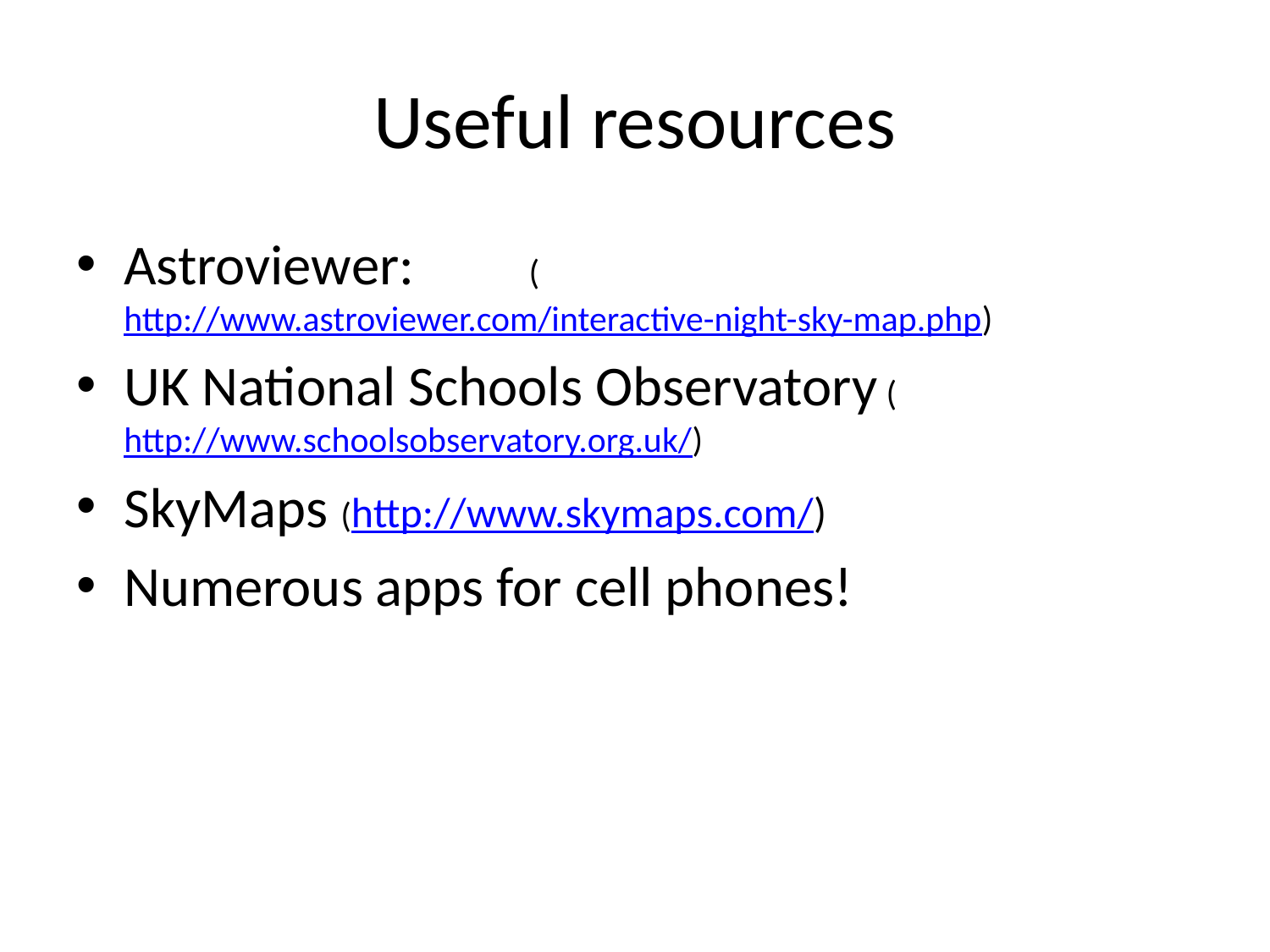

# Useful resources
Astroviewer:         (http://www.astroviewer.com/interactive-night-sky-map.php)
UK National Schools Observatory (http://www.schoolsobservatory.org.uk/)
SkyMaps (http://www.skymaps.com/)
Numerous apps for cell phones!